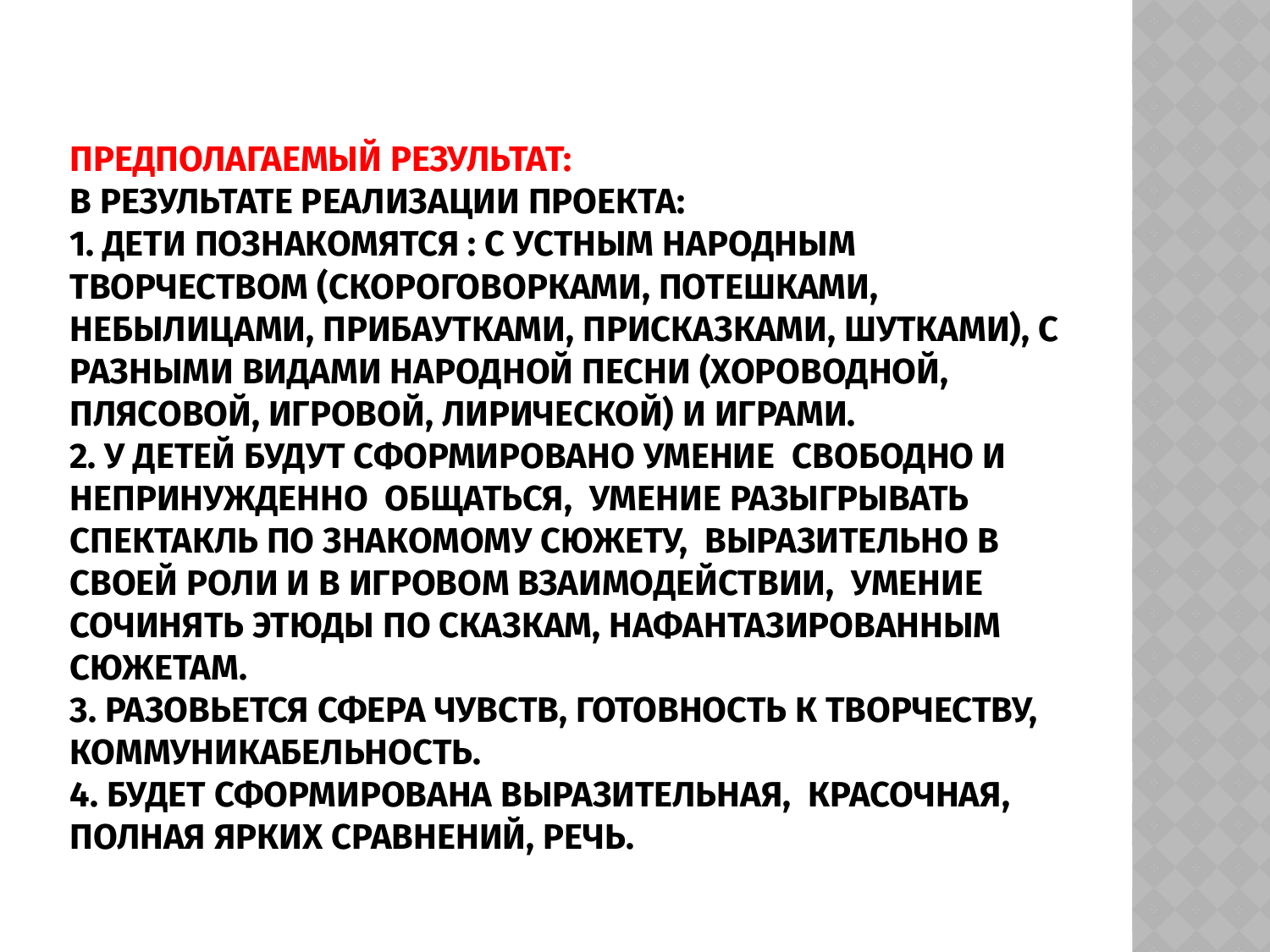

# Предполагаемый результат: В результате реализации проекта: 1. Дети познакомятся : с устным народным творчеством (скороговорками, потешками, небылицами, прибаутками, присказками, шутками), с разными видами народной песни (хороводной, плясовой, игровой, лирической) и играми. 2. У детей будут сформировано умение  свободно и  непринужденно  общаться,  умение разыгрывать спектакль по знакомому сюжету,  выразительно в своей роли и в игровом взаимодействии,  умение  сочинять этюды по сказкам, нафантазированным сюжетам. 3. Разовьется сфера чувств, готовность к творчеству, коммуникабельность. 4. Будет сформирована выразительная,  красочная, полная ярких сравнений, речь.